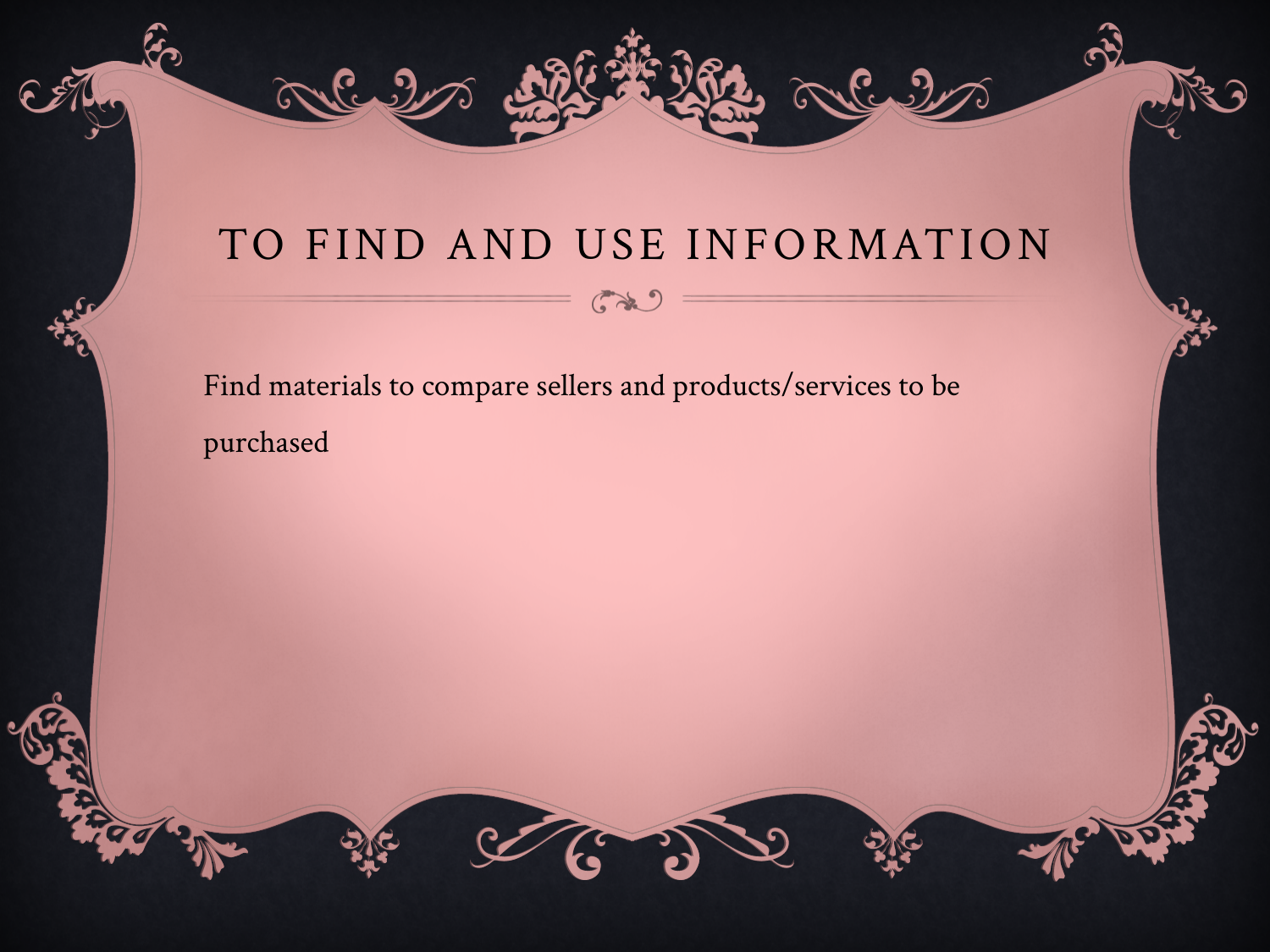

# To find and use information
Find materials to compare sellers and products/services to be purchased